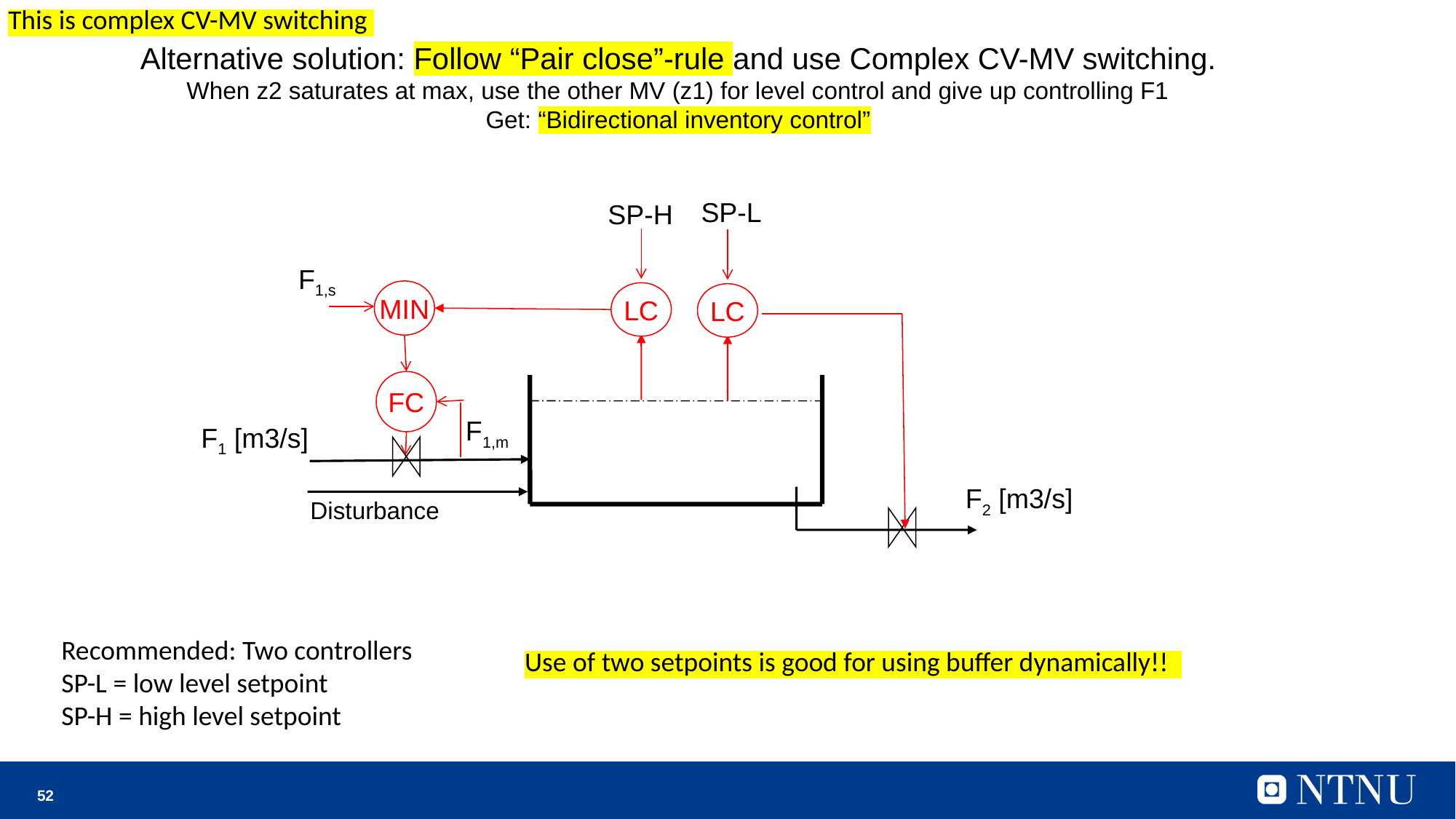

This is complex CV-MV switching

Alternative solution: Follow “Pair close”-rule and use Complex CV-MV switching.
When z2 saturates at max, use the other MV (z1) for level control and give up controlling F1
Get: “Bidirectional inventory control”
SP-L
SP-H
F1,s
MIN
LC
LC

FC

F1,m
F1 [m3/s]

F2 [m3/s]

Disturbance

Recommended: Two controllers
SP-L = low level setpoint
SP-H = high level setpoint
Use of two setpoints is good for using buffer dynamically!!